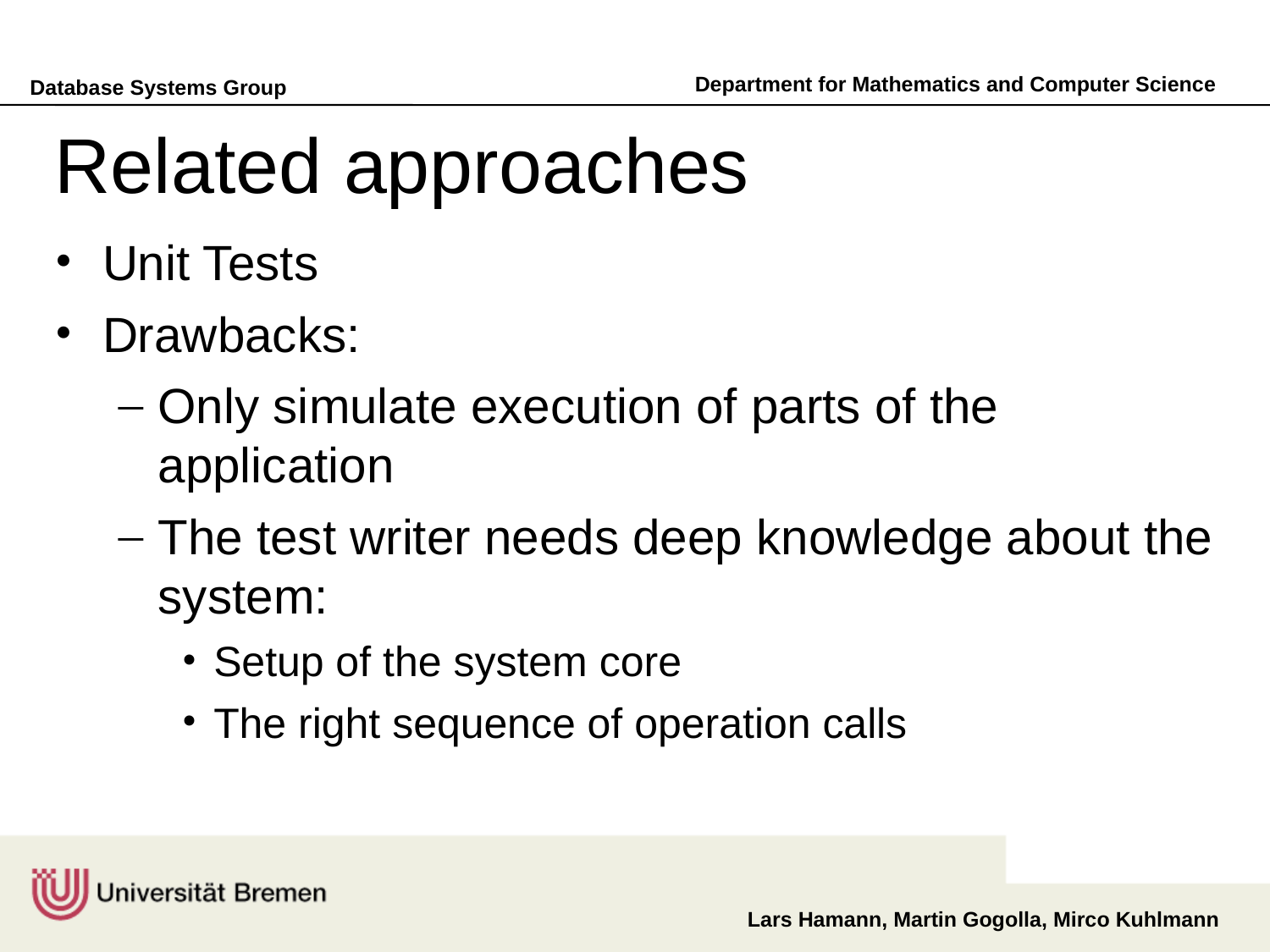

# Related approaches
Unit Tests
Drawbacks:
Only simulate execution of parts of the application
The test writer needs deep knowledge about the system:
Setup of the system core
The right sequence of operation calls